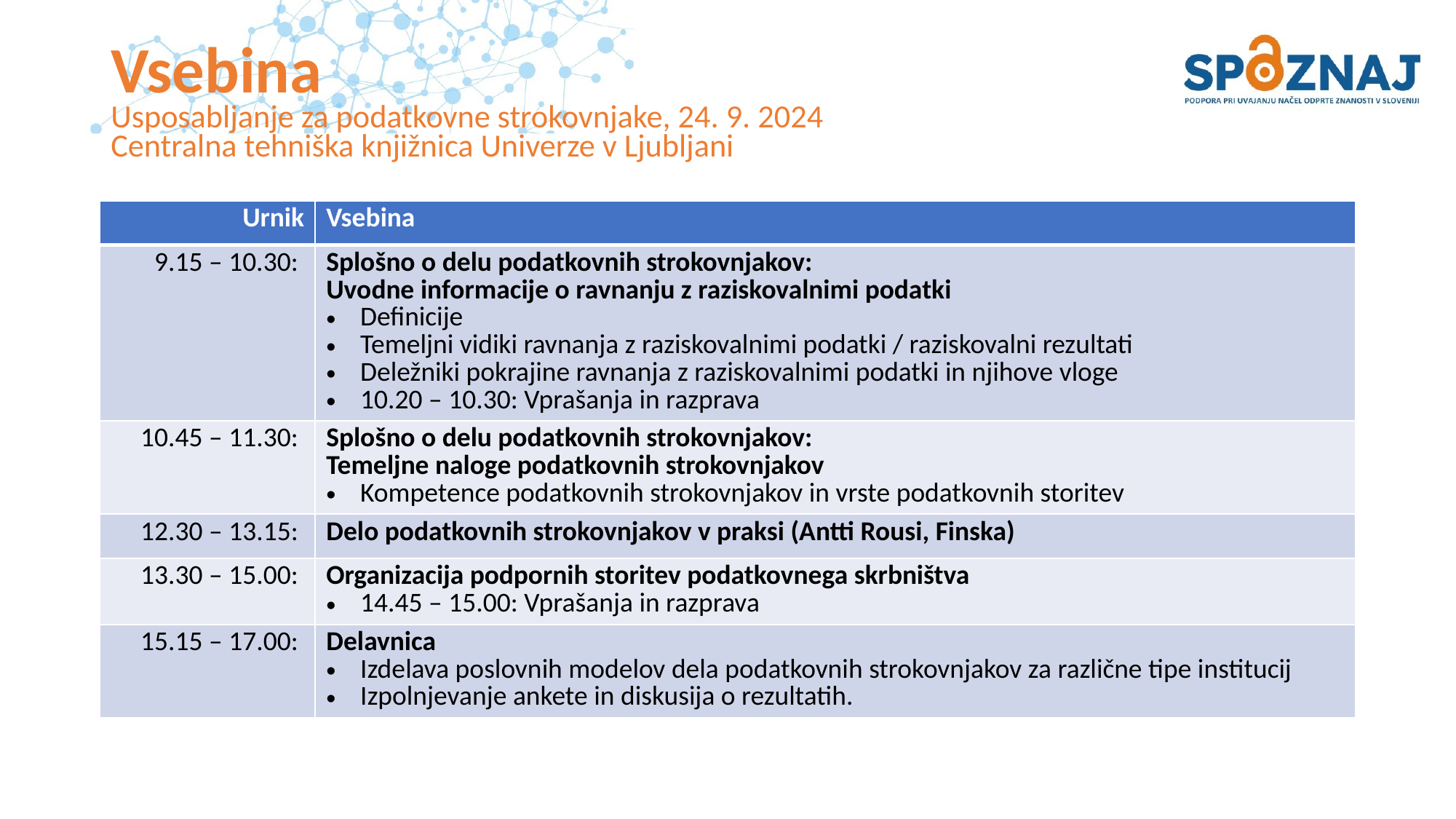

# Vsebina Usposabljanje za podatkovne strokovnjake, 24. 9. 2024 Centralna tehniška knjižnica Univerze v Ljubljani
| Urnik | Vsebina |
| --- | --- |
| 9.15 – 10.30: | Splošno o delu podatkovnih strokovnjakov: Uvodne informacije o ravnanju z raziskovalnimi podatki Definicije Temeljni vidiki ravnanja z raziskovalnimi podatki / raziskovalni rezultati Deležniki pokrajine ravnanja z raziskovalnimi podatki in njihove vloge 10.20 – 10.30: Vprašanja in razprava |
| 10.45 – 11.30: | Splošno o delu podatkovnih strokovnjakov: Temeljne naloge podatkovnih strokovnjakov Kompetence podatkovnih strokovnjakov in vrste podatkovnih storitev |
| 12.30 – 13.15: | Delo podatkovnih strokovnjakov v praksi (Antti Rousi, Finska) |
| 13.30 – 15.00: | Organizacija podpornih storitev podatkovnega skrbništva 14.45 – 15.00: Vprašanja in razprava |
| 15.15 – 17.00: | Delavnica Izdelava poslovnih modelov dela podatkovnih strokovnjakov za različne tipe institucij Izpolnjevanje ankete in diskusija o rezultatih. |